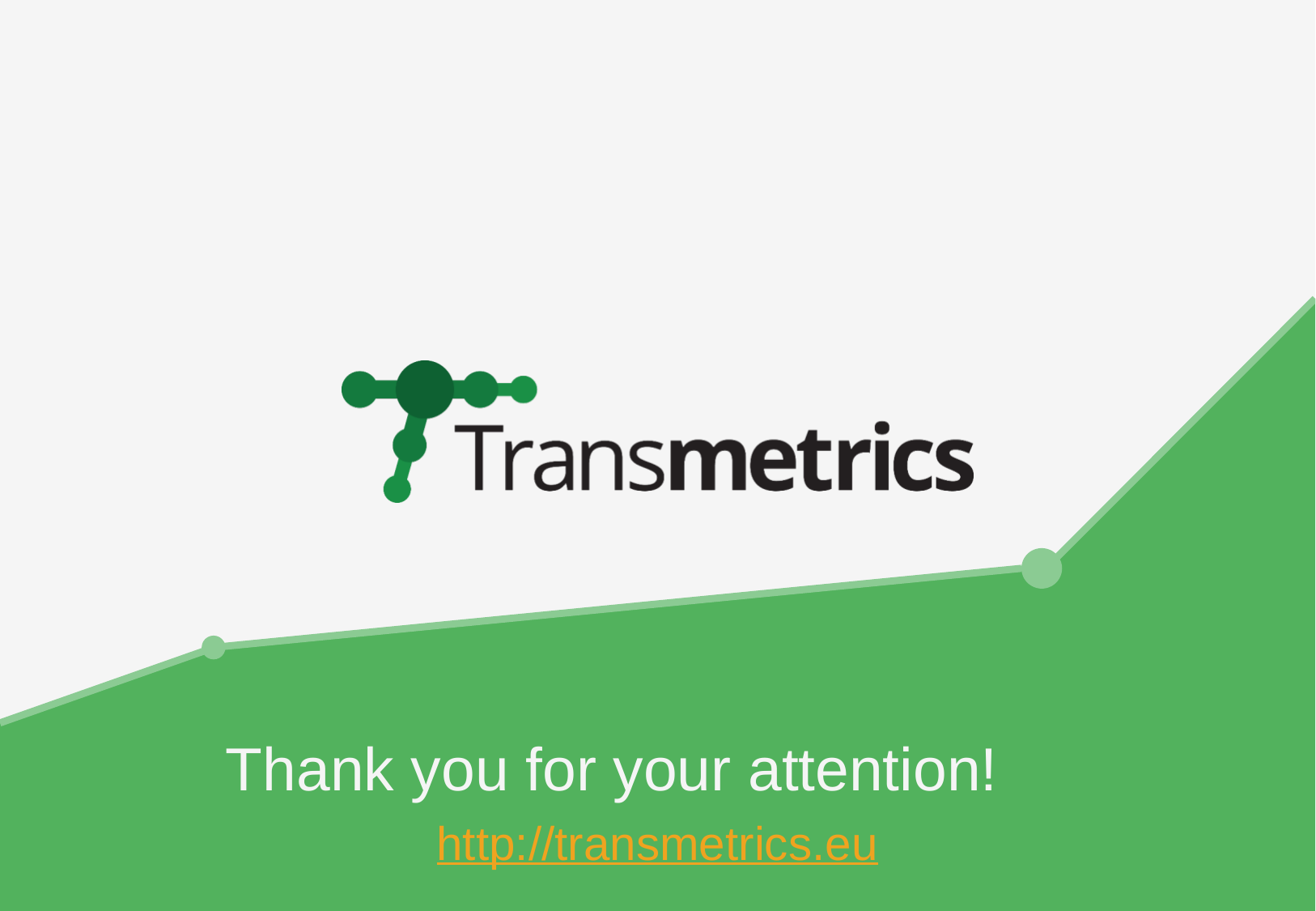

# Thank you for your attention!
http://transmetrics.eu